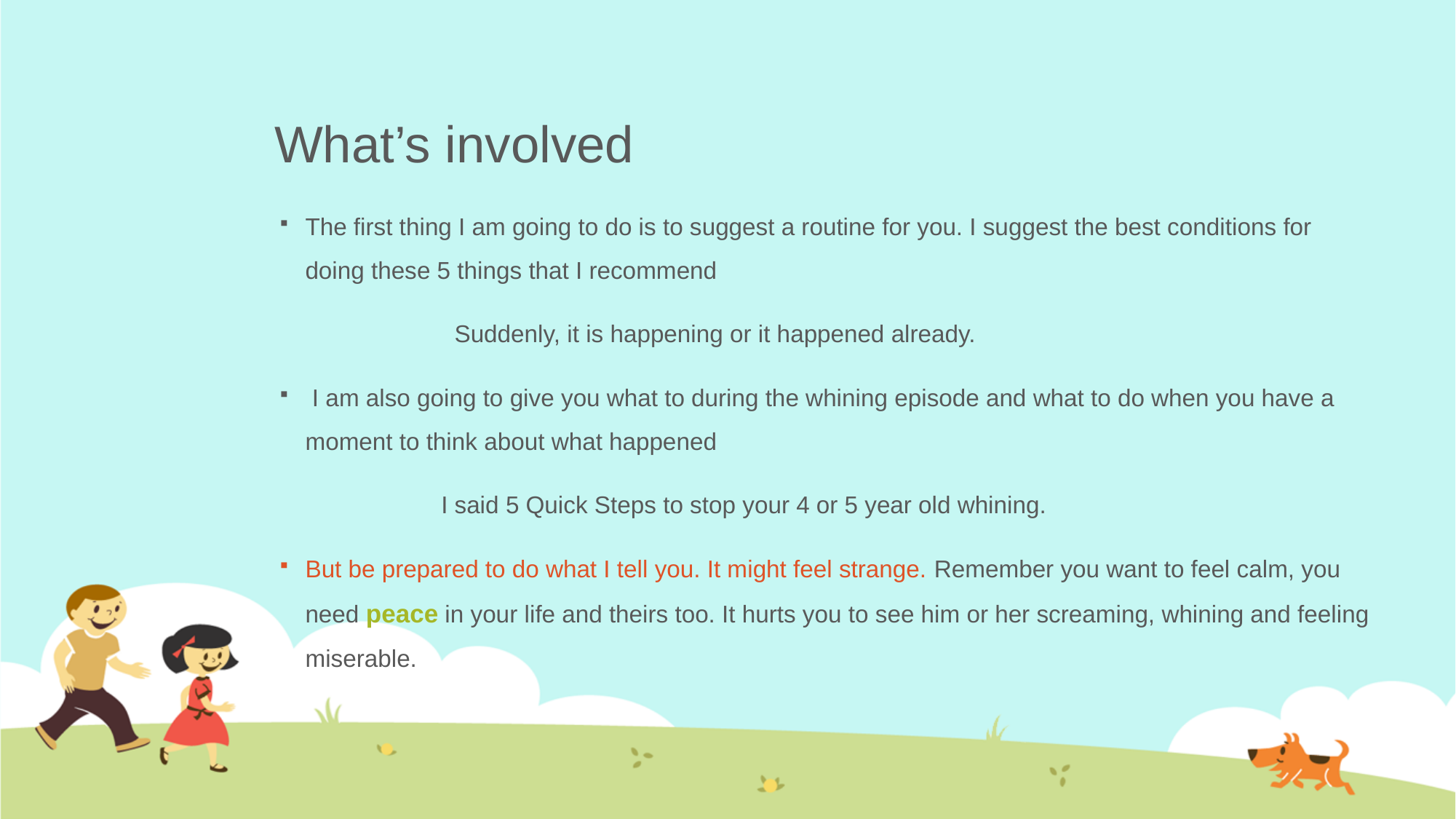

# What’s involved
The first thing I am going to do is to suggest a routine for you. I suggest the best conditions for doing these 5 things that I recommend
                          Suddenly, it is happening or it happened already.
 I am also going to give you what to during the whining episode and what to do when you have a moment to think about what happened
                        I said 5 Quick Steps to stop your 4 or 5 year old whining.
But be prepared to do what I tell you. It might feel strange. Remember you want to feel calm, you need peace in your life and theirs too. It hurts you to see him or her screaming, whining and feeling miserable.